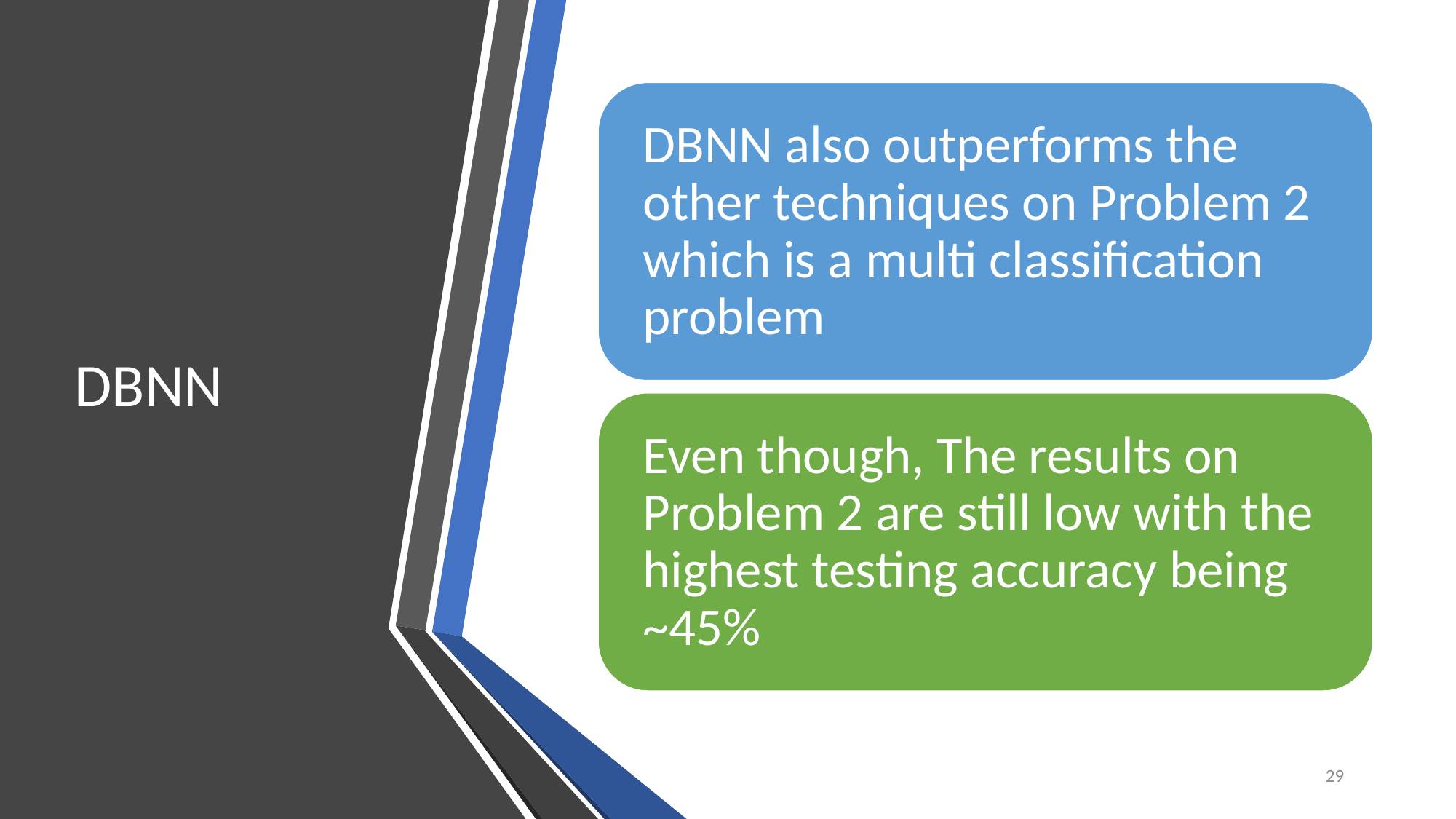

# DBNN
DBNN also outperforms the other techniques on Problem 2 which is a multi classification problem
Even though, The results on Problem 2 are still low with the highest testing accuracy being ~45%
29